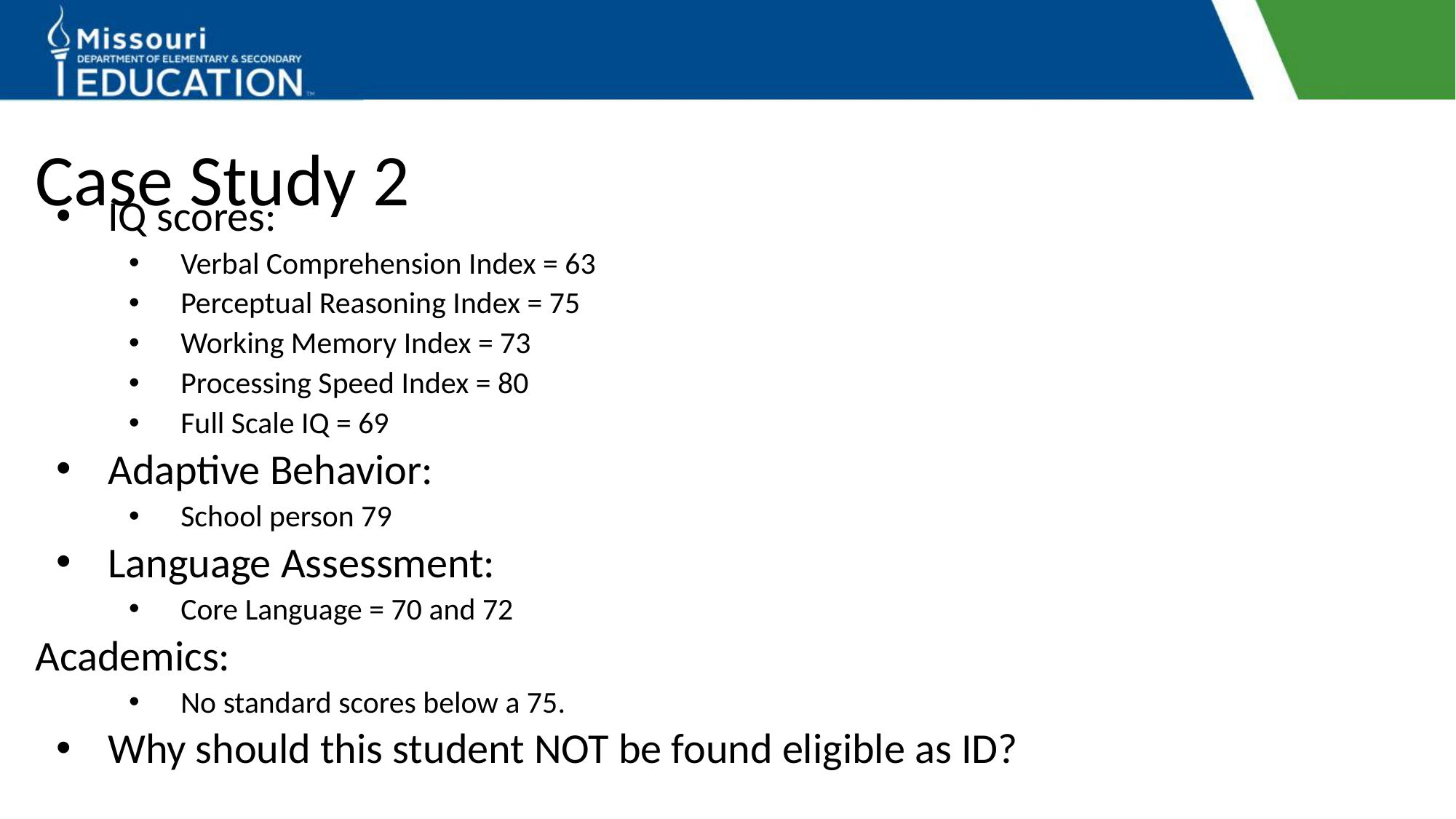

# Case Study 2
IQ scores:
Verbal Comprehension Index = 63
Perceptual Reasoning Index = 75
Working Memory Index = 73
Processing Speed Index = 80
Full Scale IQ = 69
Adaptive Behavior:
School person 79
Language Assessment:
Core Language = 70 and 72
Academics:
No standard scores below a 75.
Why should this student NOT be found eligible as ID?